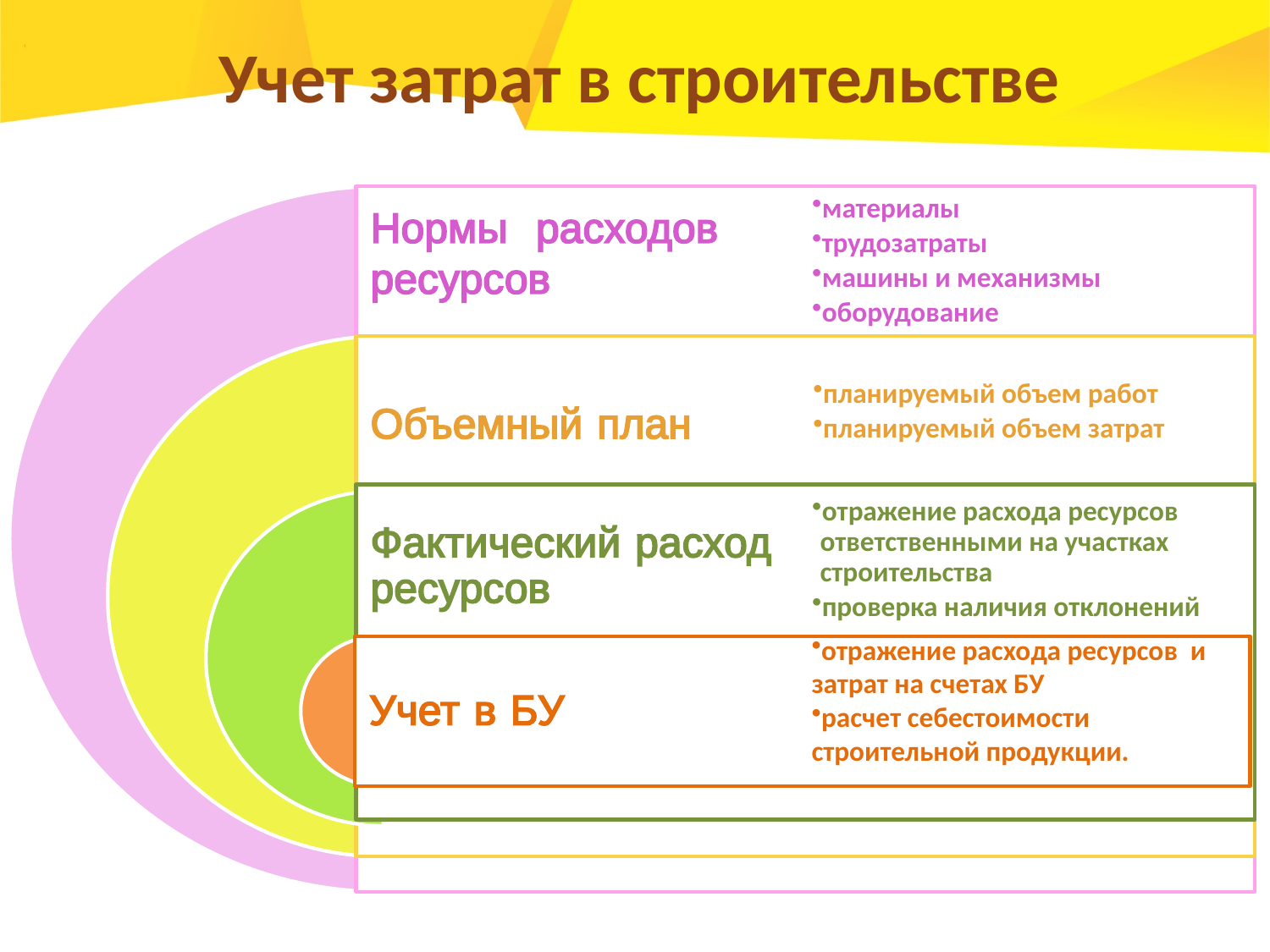

Учет затрат в строительстве
материалы
трудозатраты
машины и механизмы
оборудование

Нормы  расходов ресурсов
Объемный план

планируемый объем работ
планируемый объем затрат
Фактический расход ресурсов
отражение расхода ресурсов ответственными на участках строительства
проверка наличия отклонений

Учет в БУ
отражение расхода ресурсов  и затрат на счетах БУ
расчет себестоимости строительной продукции.